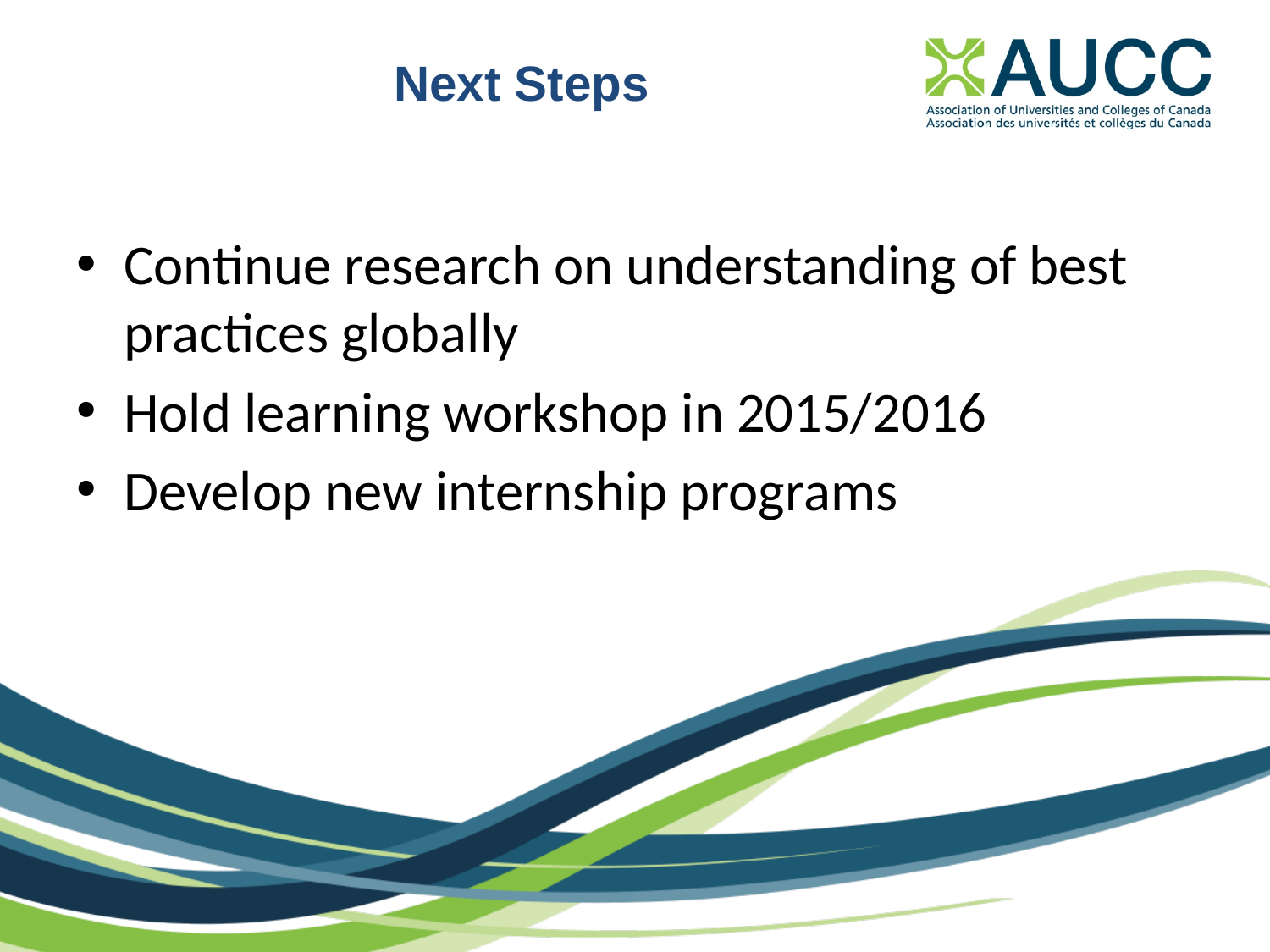

# Next Steps
Continue research on understanding of best practices globally
Hold learning workshop in 2015/2016
Develop new internship programs